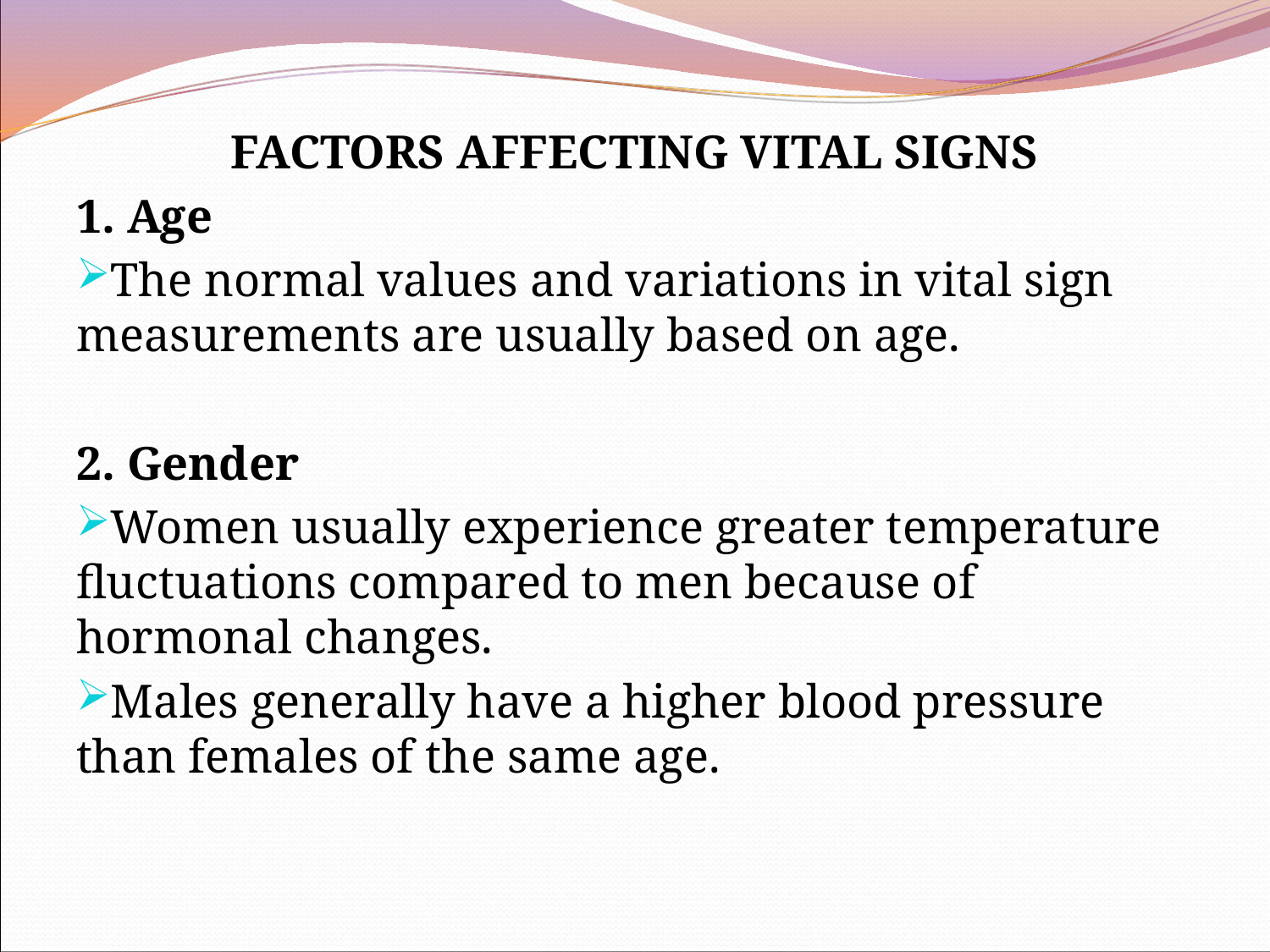

FACTORS AFFECTING VITAL SIGNS
1. Age
The normal values and variations in vital sign measurements are usually based on age.

2. Gender
Women usually experience greater temperature fluctuations compared to men because of hormonal changes.
Males generally have a higher blood pressure than females of the same age.